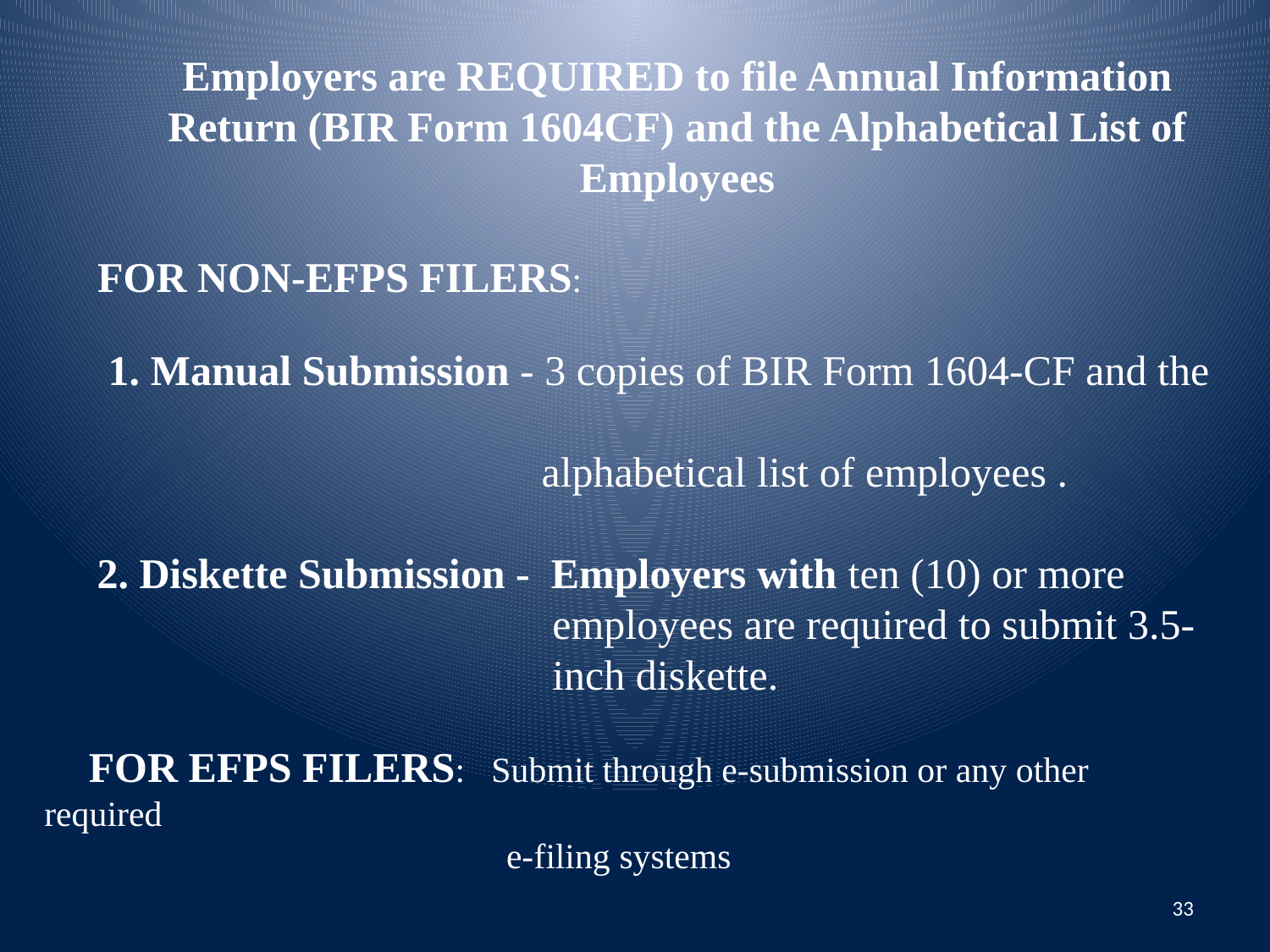

Employers are REQUIRED to file Annual Information Return (BIR Form 1604CF) and the Alphabetical List of Employees

      FOR NON-EFPS FILERS:

       1. Manual Submission - 3 copies of BIR Form 1604-CF and the
           			           alphabetical list of employees .

     2. Diskette Submission -  Employers with ten (10) or more
                                                employees are required to submit 3.5-
                                                inch diskette.

     FOR EFPS FILERS:   Submit through e-submission or any other required
                                                    e-filing systems
33